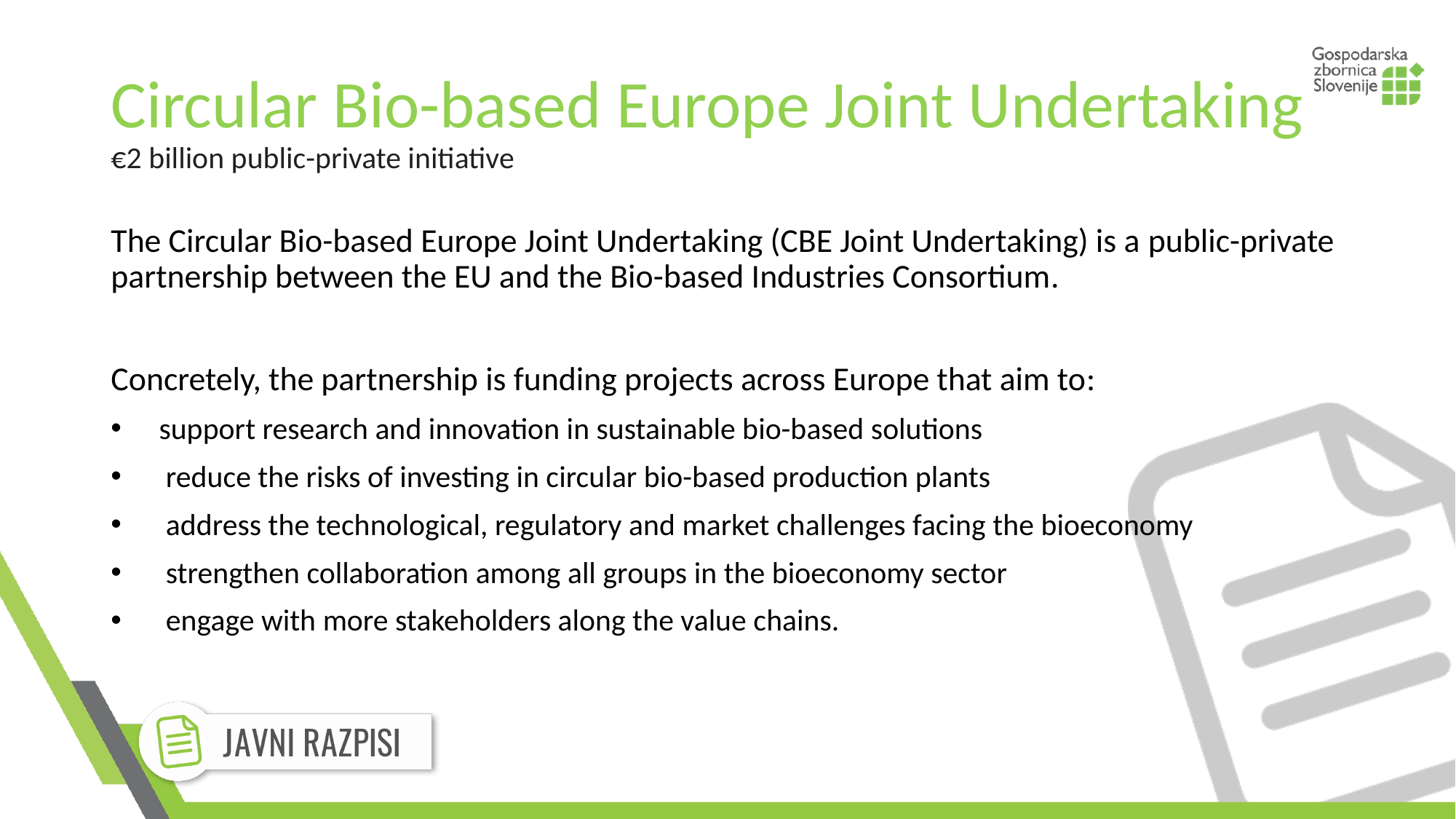

# Circular Bio-based Europe Joint Undertaking €2 billion public-private initiative
The Circular Bio-based Europe Joint Undertaking (CBE Joint Undertaking) is a public-private partnership between the EU and the Bio-based Industries Consortium.

Concretely, the partnership is funding projects across Europe that aim to:
   support research and innovation in sustainable bio-based solutions
    reduce the risks of investing in circular bio-based production plants
    address the technological, regulatory and market challenges facing the bioeconomy
    strengthen collaboration among all groups in the bioeconomy sector
    engage with more stakeholders along the value chains.